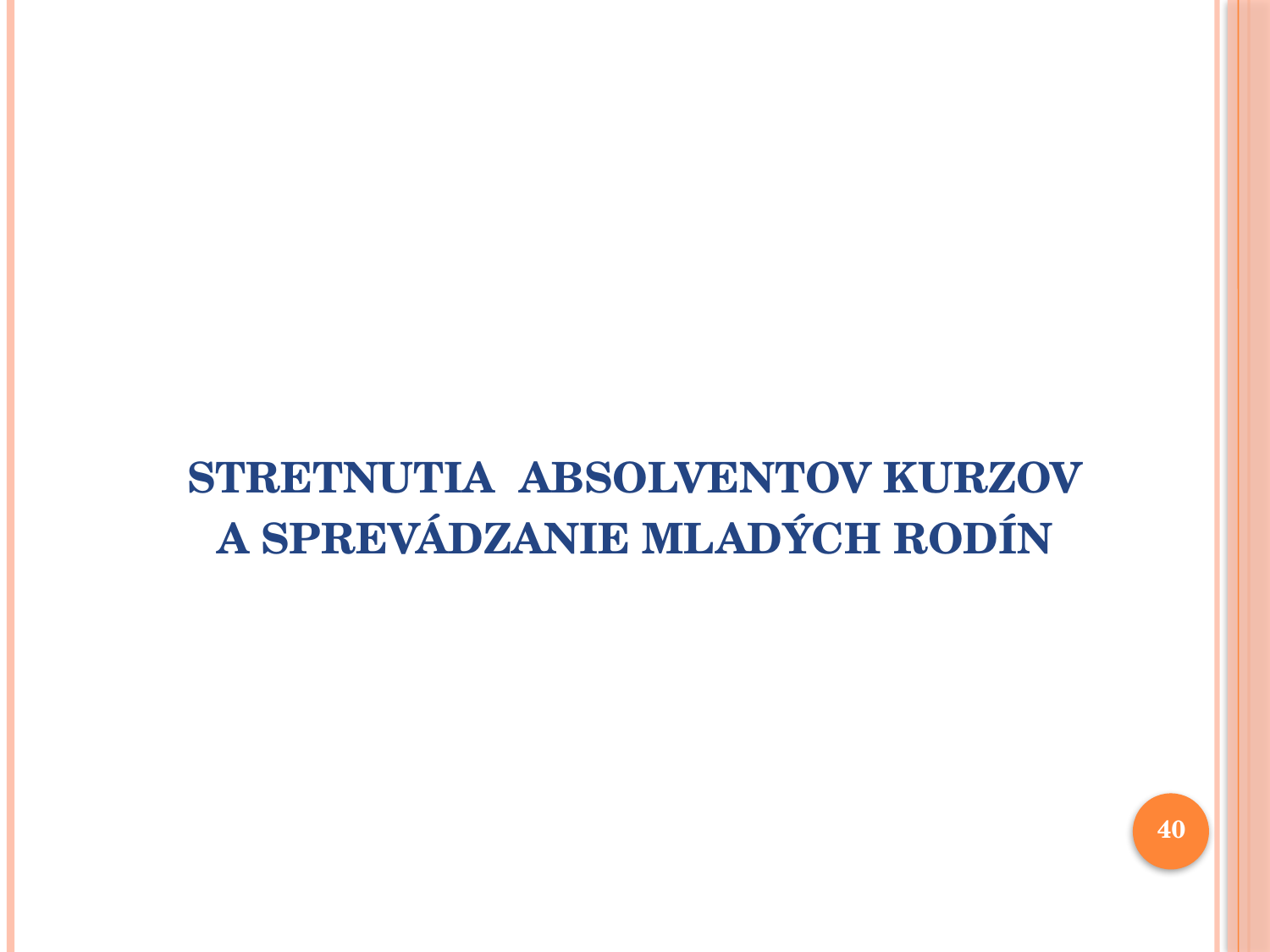

#

STRETNUTIA  ABSOLVENTOV KURZOV
A SPREVÁDZANIE MLADÝCH RODÍN

40